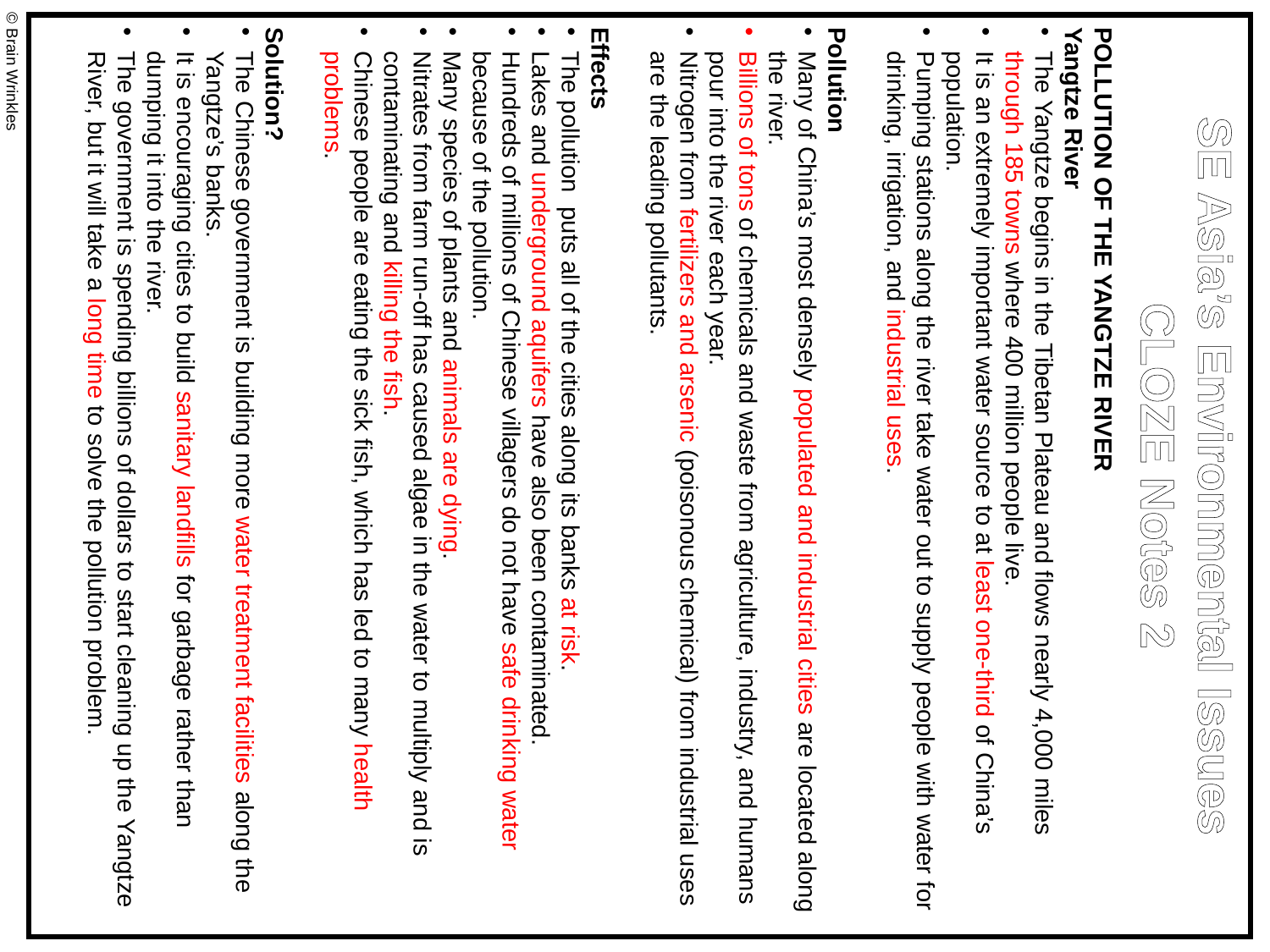

POLLUTION OF THE YANGTZE RIVER
Yangtze River
The Yangtze begins in the Tibetan Plateau and flows nearly 4,000 miles through 185 towns where 400 million people live.
It is an extremely important water source to at least one-third of China’s population.
Pumping stations along the river take water out to supply people with water for drinking, irrigation, and industrial uses.

Pollution
Many of China’s most densely populated and industrial cities are located along the river.
Billions of tons of chemicals and waste from agriculture, industry, and humans pour into the river each year.
Nitrogen from fertilizers and arsenic (poisonous chemical) from industrial uses are the leading pollutants.

Effects
The pollution  puts all of the cities along its banks at risk.
Lakes and underground aquifers have also been contaminated.
Hundreds of millions of Chinese villagers do not have safe drinking water because of the pollution.
Many species of plants and animals are dying.
Nitrates from farm run-off has caused algae in the water to multiply and is contaminating and killing the fish.
Chinese people are eating the sick fish, which has led to many health problems.

Solution?
The Chinese government is building more water treatment facilities along the Yangtze’s banks.
It is encouraging cities to build sanitary landfills for garbage rather than dumping it into the river.
The government is spending billions of dollars to start cleaning up the Yangtze River, but it will take a long time to solve the pollution problem.

© Brain Wrinkles
SE Asia’s Environmental Issues
CLOZE Notes 2